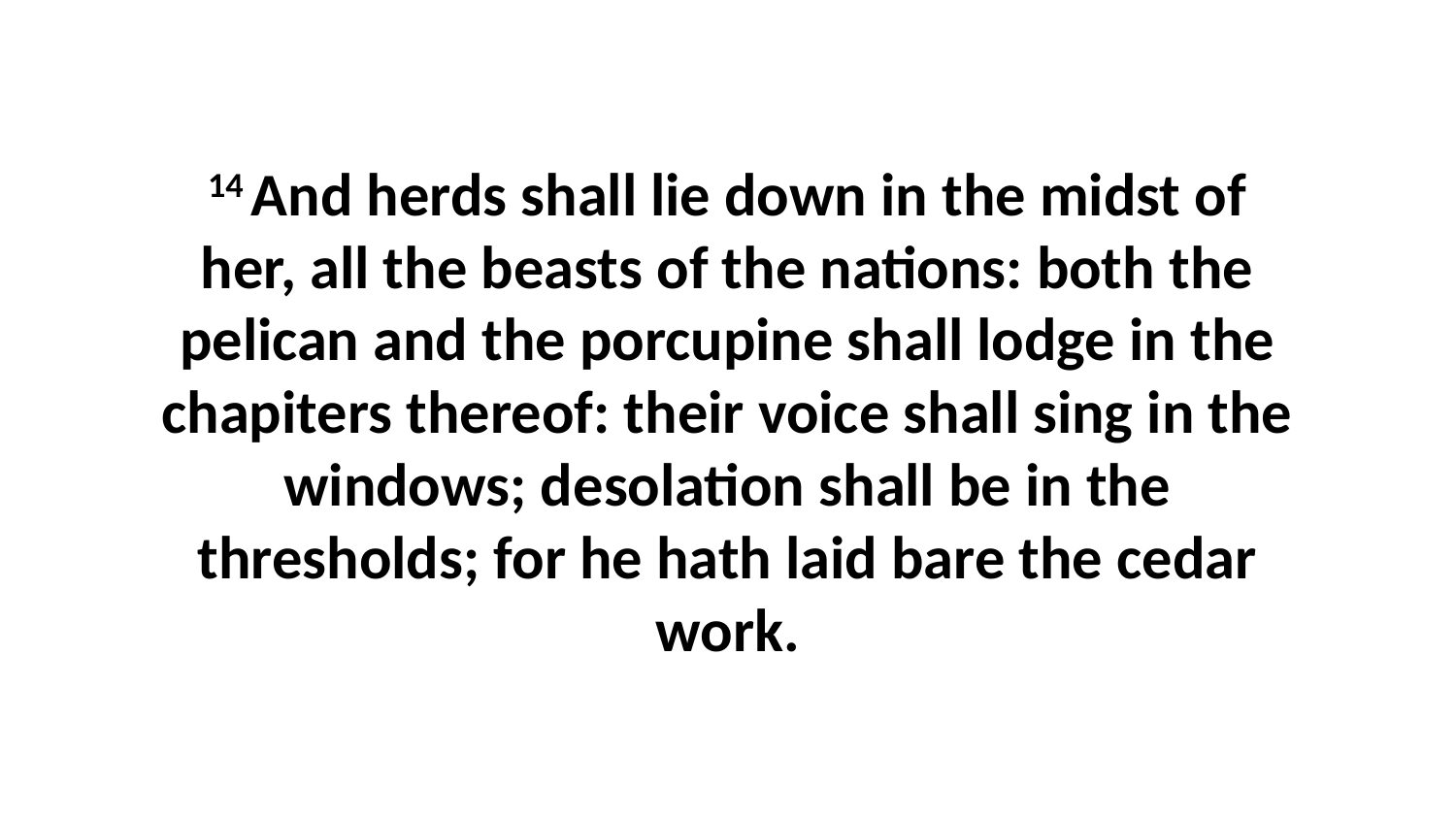

14 And herds shall lie down in the midst of her, all the beasts of the nations: both the pelican and the porcupine shall lodge in the chapiters thereof: their voice shall sing in the windows; desolation shall be in the thresholds; for he hath laid bare the cedar work.